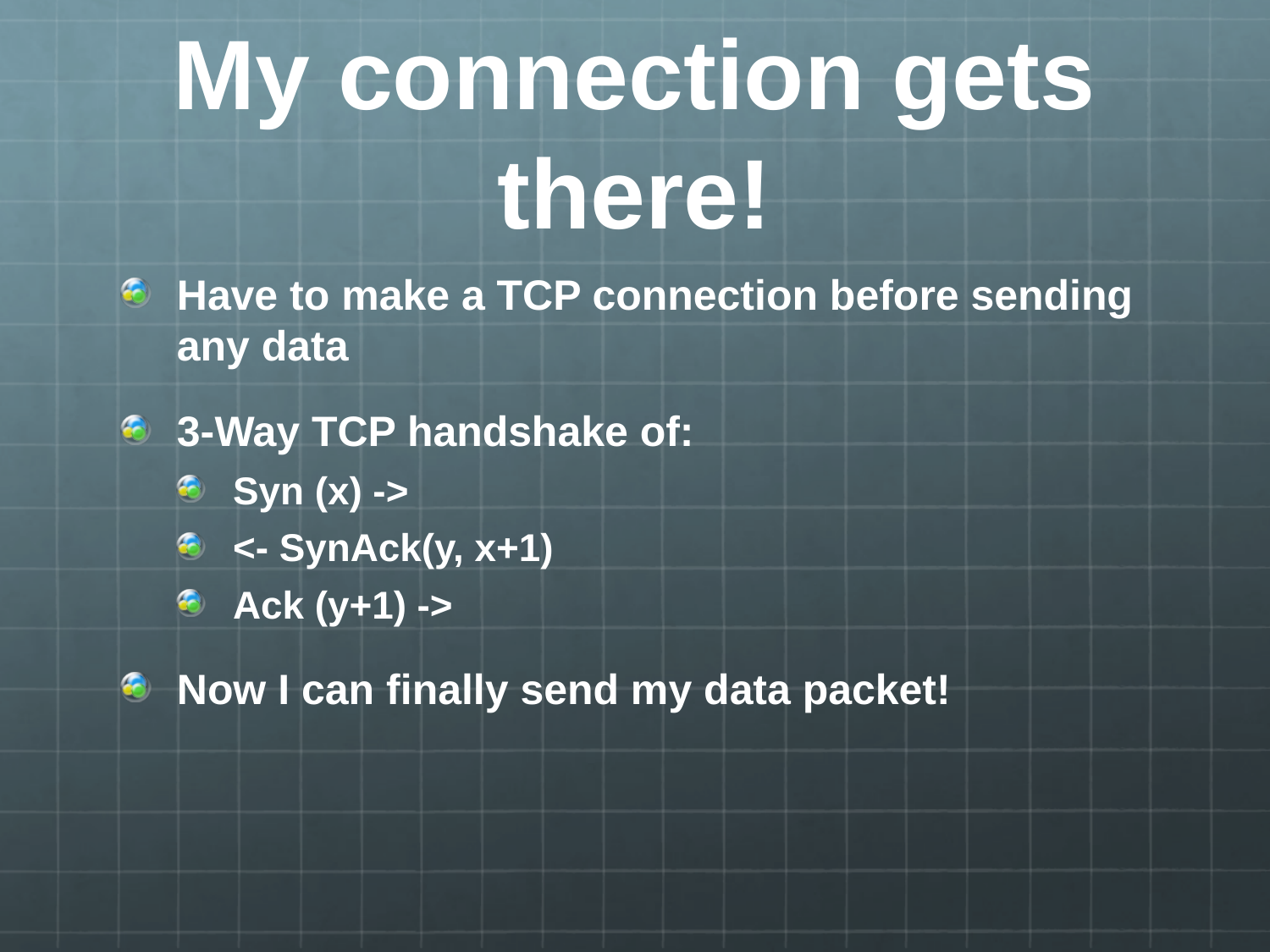

# My connection gets there!
Have to make a TCP connection before sending any data
3-Way TCP handshake of:
Syn (x) ->
<- SynAck(y, x+1)
Ack (y+1) ->
Now I can finally send my data packet!